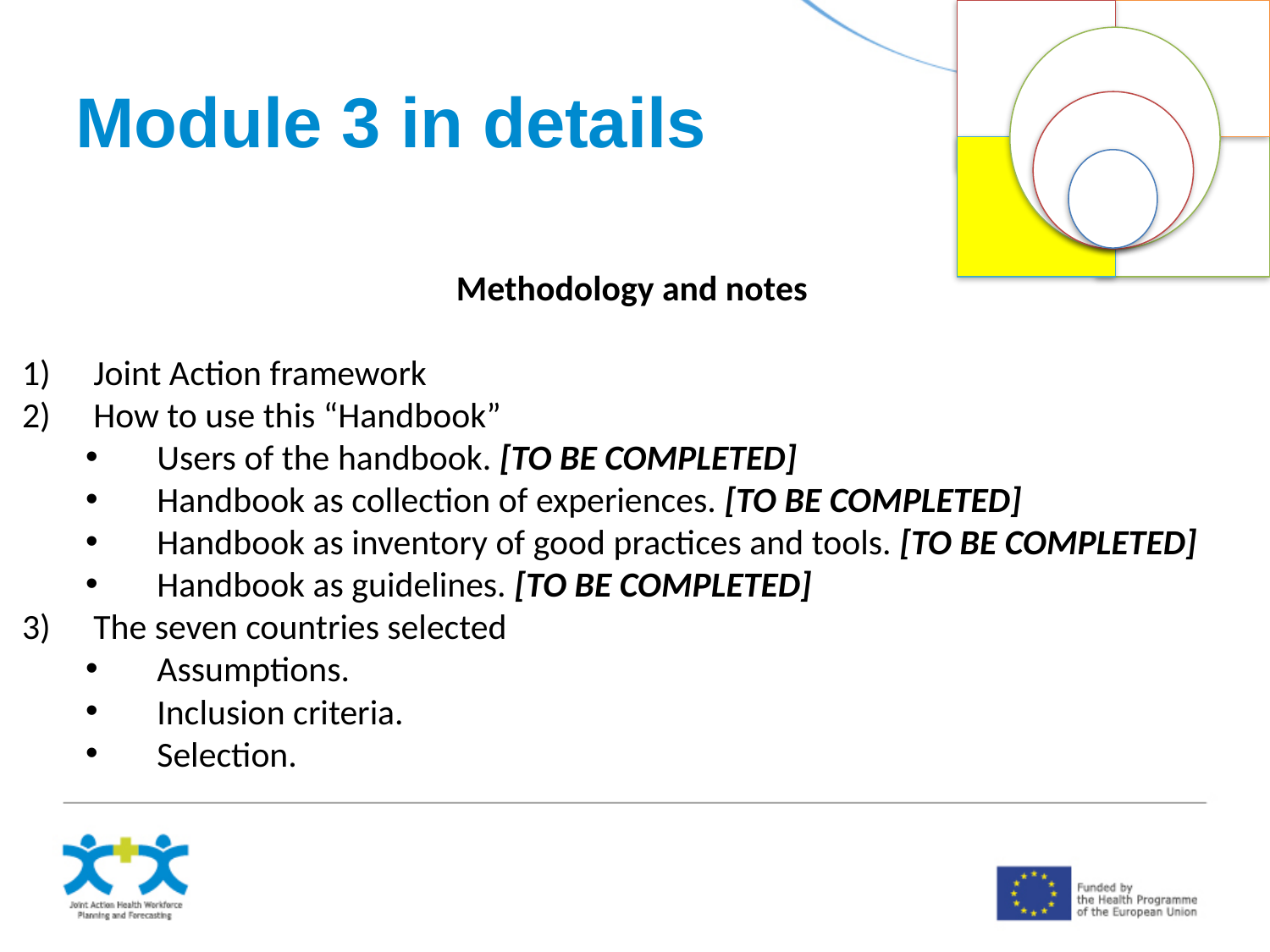

Module 3 in details
Methodology and notes

Joint Action framework
How to use this “Handbook”
Users of the handbook. [TO BE COMPLETED]
Handbook as collection of experiences. [TO BE COMPLETED]
Handbook as inventory of good practices and tools. [TO BE COMPLETED]
Handbook as guidelines. [TO BE COMPLETED]
The seven countries selected
Assumptions.
Inclusion criteria.
Selection.